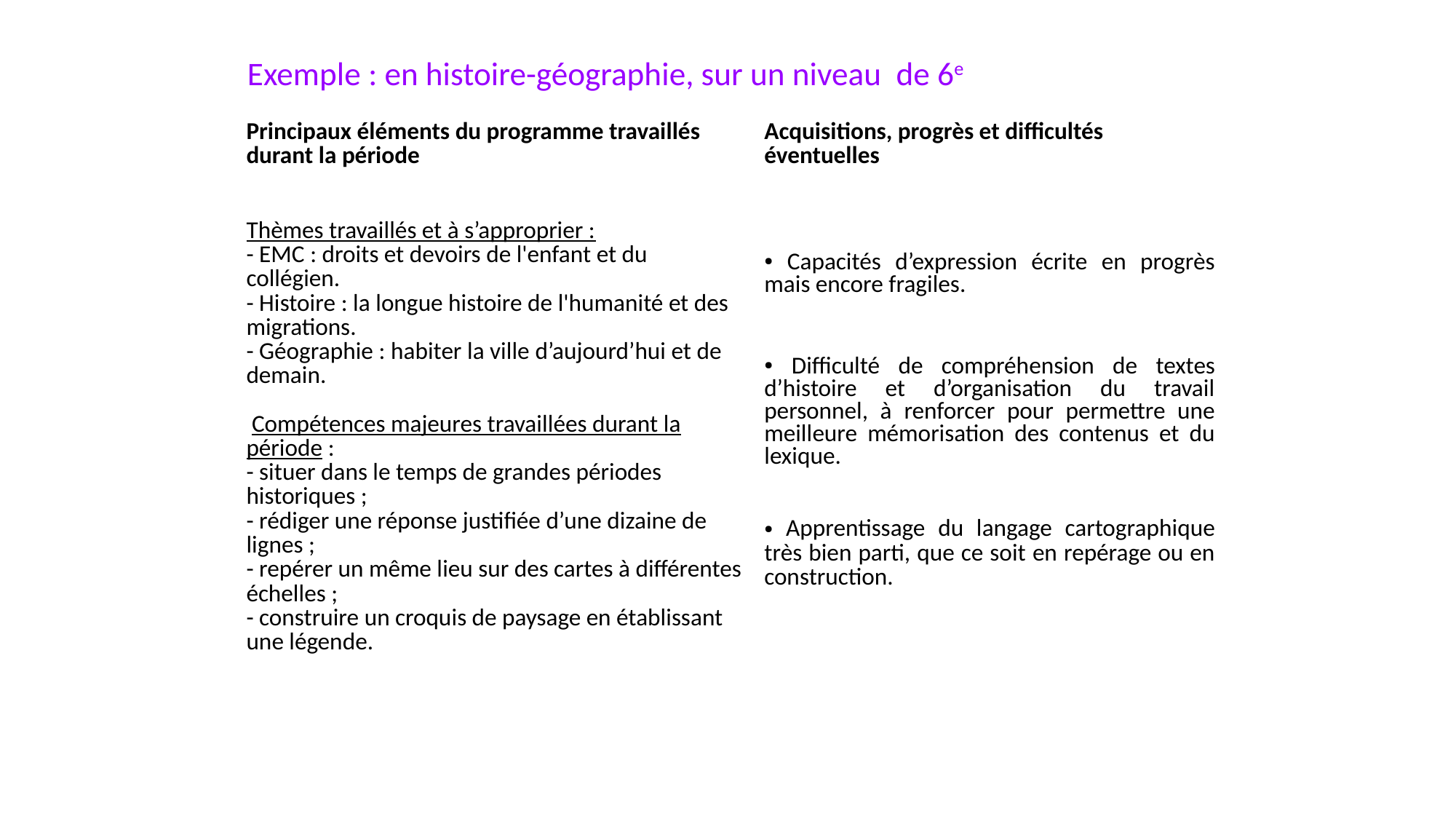

Exemple : en histoire-géographie, sur un niveau  de 6e
| Principaux éléments du programme travaillés durant la période | Acquisitions, progrès et difficultés éventuelles |
| --- | --- |
| Thèmes travaillés et à s’approprier : - EMC : droits et devoirs de l'enfant et du collégien. - Histoire : la longue histoire de l'humanité et des migrations. - Géographie : habiter la ville d’aujourd’hui et de demain.   Compétences majeures travaillées durant la période : - situer dans le temps de grandes périodes historiques ; - rédiger une réponse justifiée d’une dizaine de lignes ; - repérer un même lieu sur des cartes à différentes échelles ; - construire un croquis de paysage en établissant une légende. | Capacités d’expression écrite en progrès mais encore fragiles. Difficulté de compréhension de textes d’histoire et d’organisation du travail personnel, à renforcer pour permettre une meilleure mémorisation des contenus et du lexique. Apprentissage du langage cartographique très bien parti, que ce soit en repérage ou en construction. |